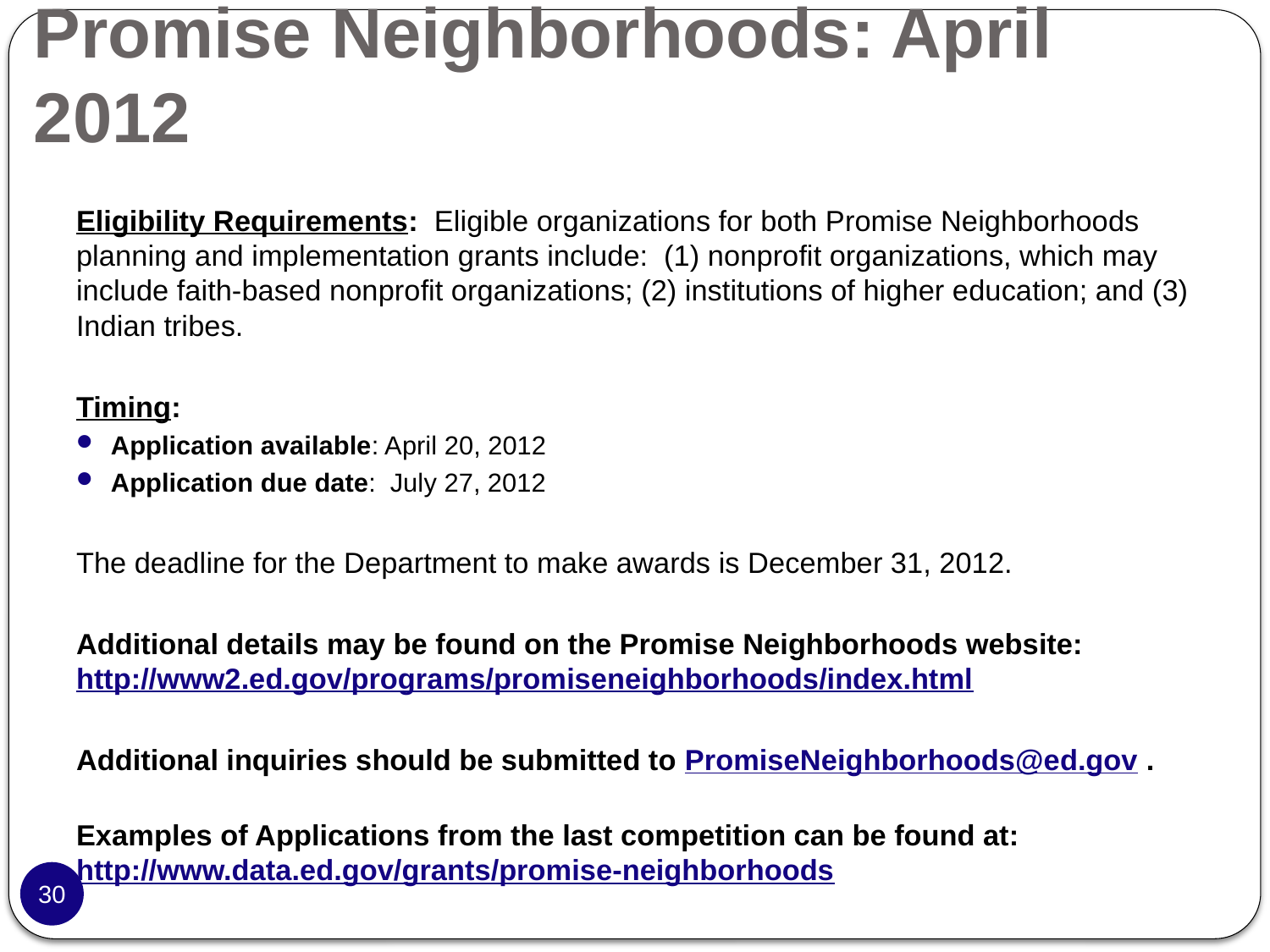

# Promise Neighborhoods: April 2012

Eligibility Requirements:  Eligible organizations for both Promise Neighborhoods planning and implementation grants include:  (1) nonprofit organizations, which may include faith-based nonprofit organizations; (2) institutions of higher education; and (3) Indian tribes.

Timing:
Application available: April 20, 2012
Application due date:  July 27, 2012

The deadline for the Department to make awards is December 31, 2012.

Additional details may be found on the Promise Neighborhoods website: http://www2.ed.gov/programs/promiseneighborhoods/index.html

Additional inquiries should be submitted to PromiseNeighborhoods@ed.gov .

Examples of Applications from the last competition can be found at: http://www.data.ed.gov/grants/promise-neighborhoods

30